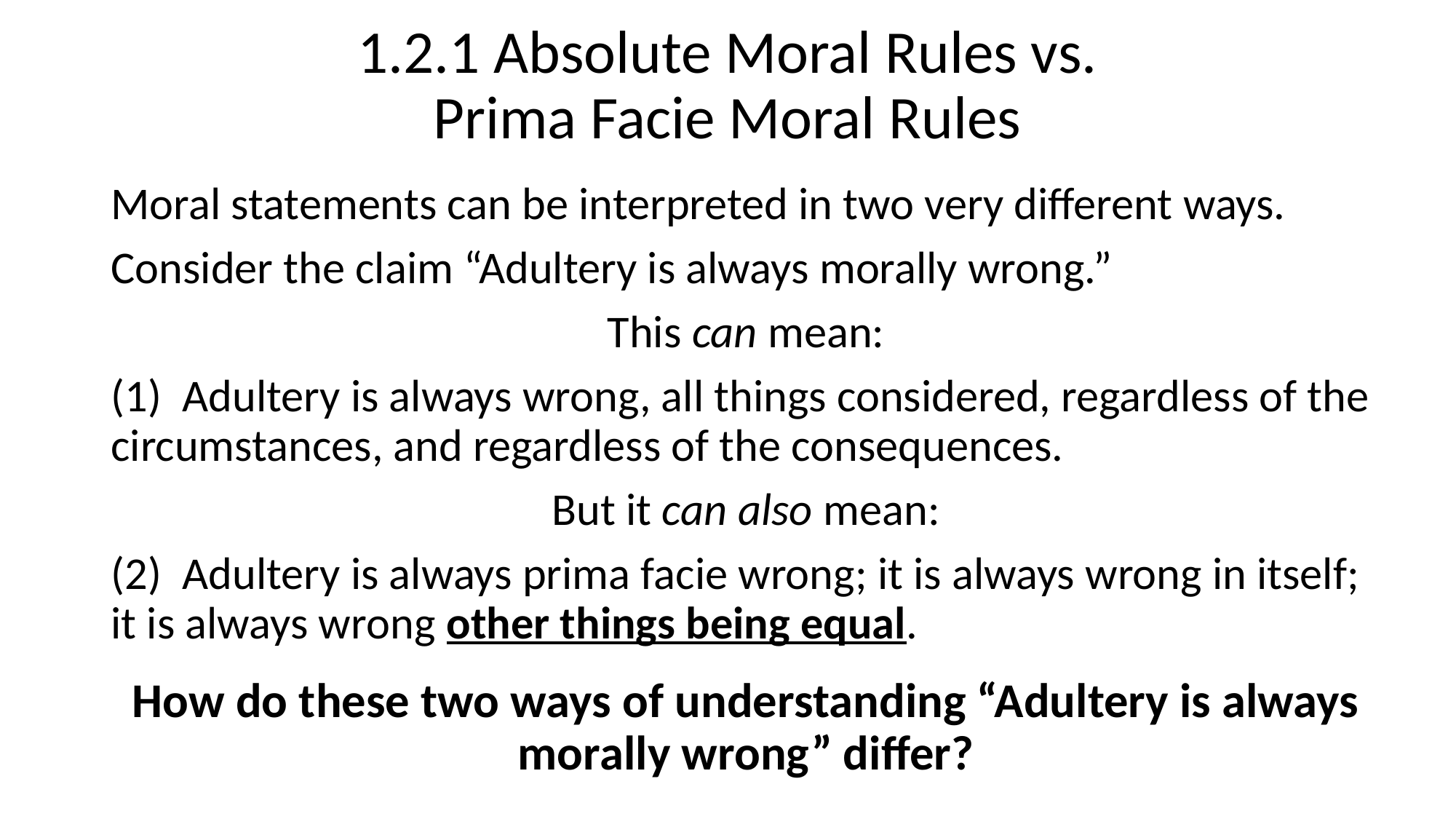

# 1.2.1 Absolute Moral Rules vs. Prima Facie Moral Rules
Moral statements can be interpreted in two very different ways.
Consider the claim “Adultery is always morally wrong.”
This can mean:
(1)  Adultery is always wrong, all things considered, regardless of the circumstances, and regardless of the consequences.
But it can also mean:
(2)  Adultery is always prima facie wrong; it is always wrong in itself; it is always wrong other things being equal.
How do these two ways of understanding “Adultery is always morally wrong” differ?